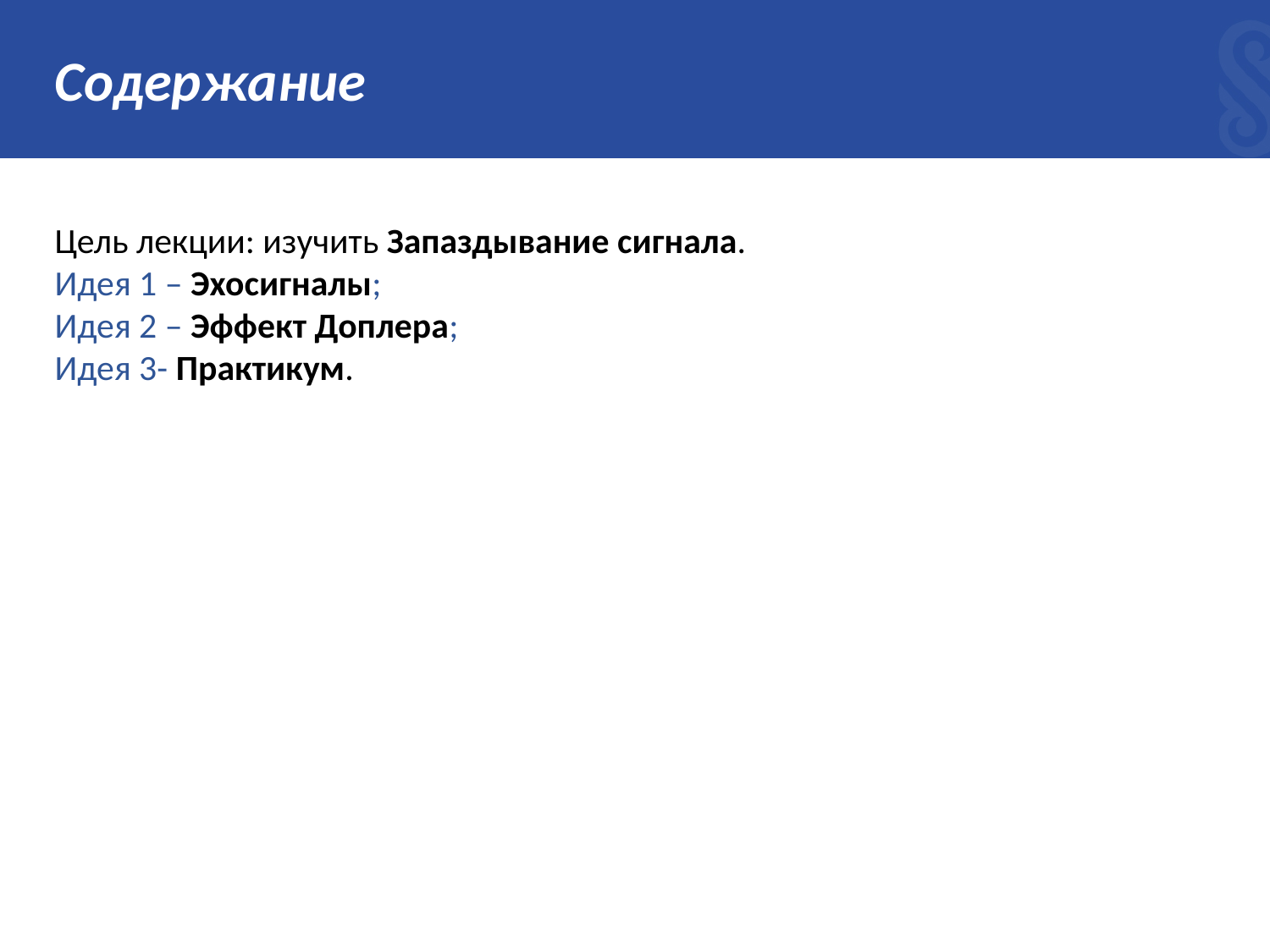

# Содержание
Цель лекции: изучить Запаздывание сигнала.
Идея 1 – Эхосигналы;
Идея 2 – Эффект Доплера;
Идея 3- Практикум.